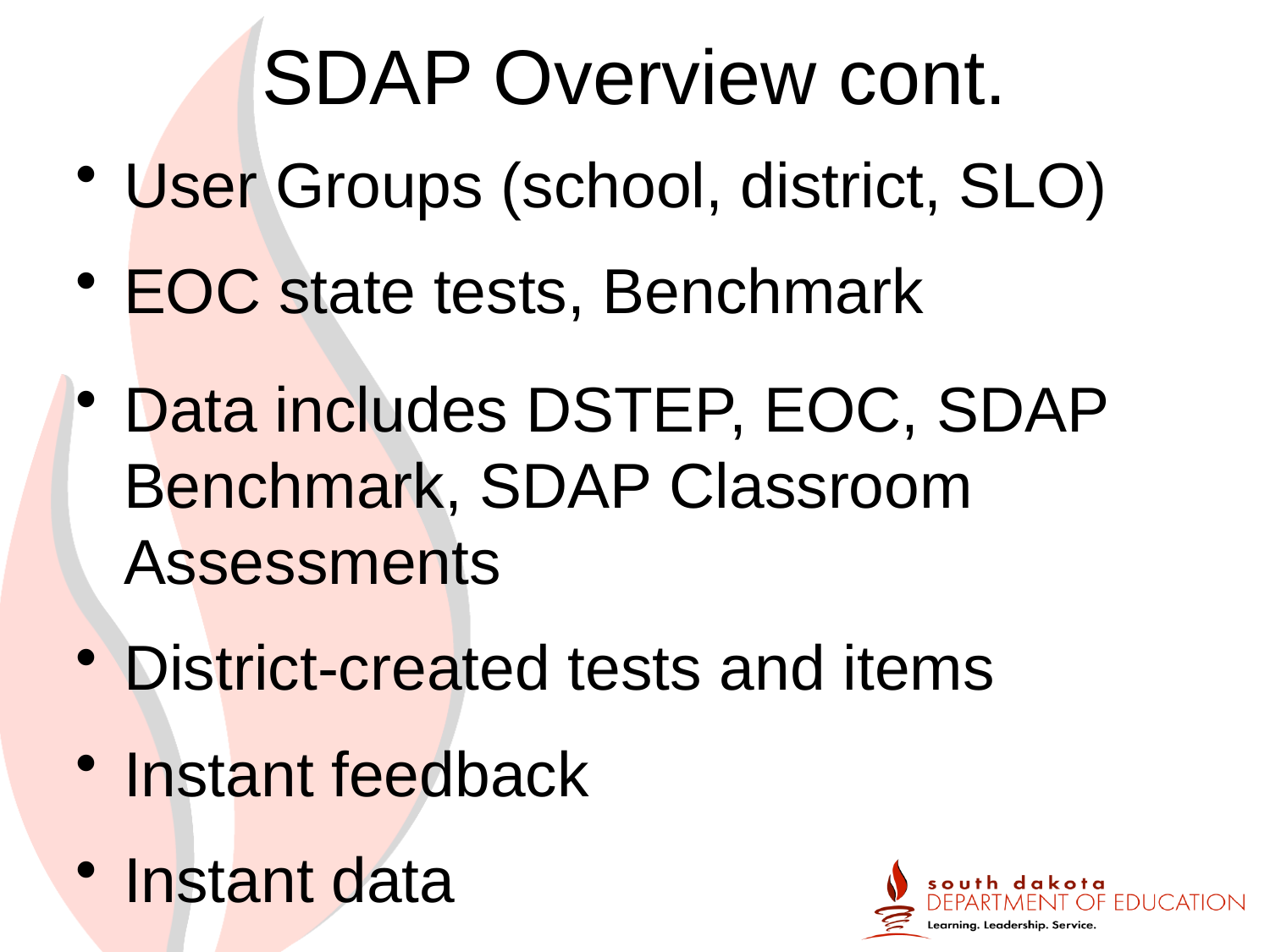

# SDAP Overview cont.
User Groups (school, district, SLO)

EOC state tests, Benchmark

Data includes DSTEP, EOC, SDAP Benchmark, SDAP Classroom Assessments

District-created tests and items

Instant feedback

Instant data